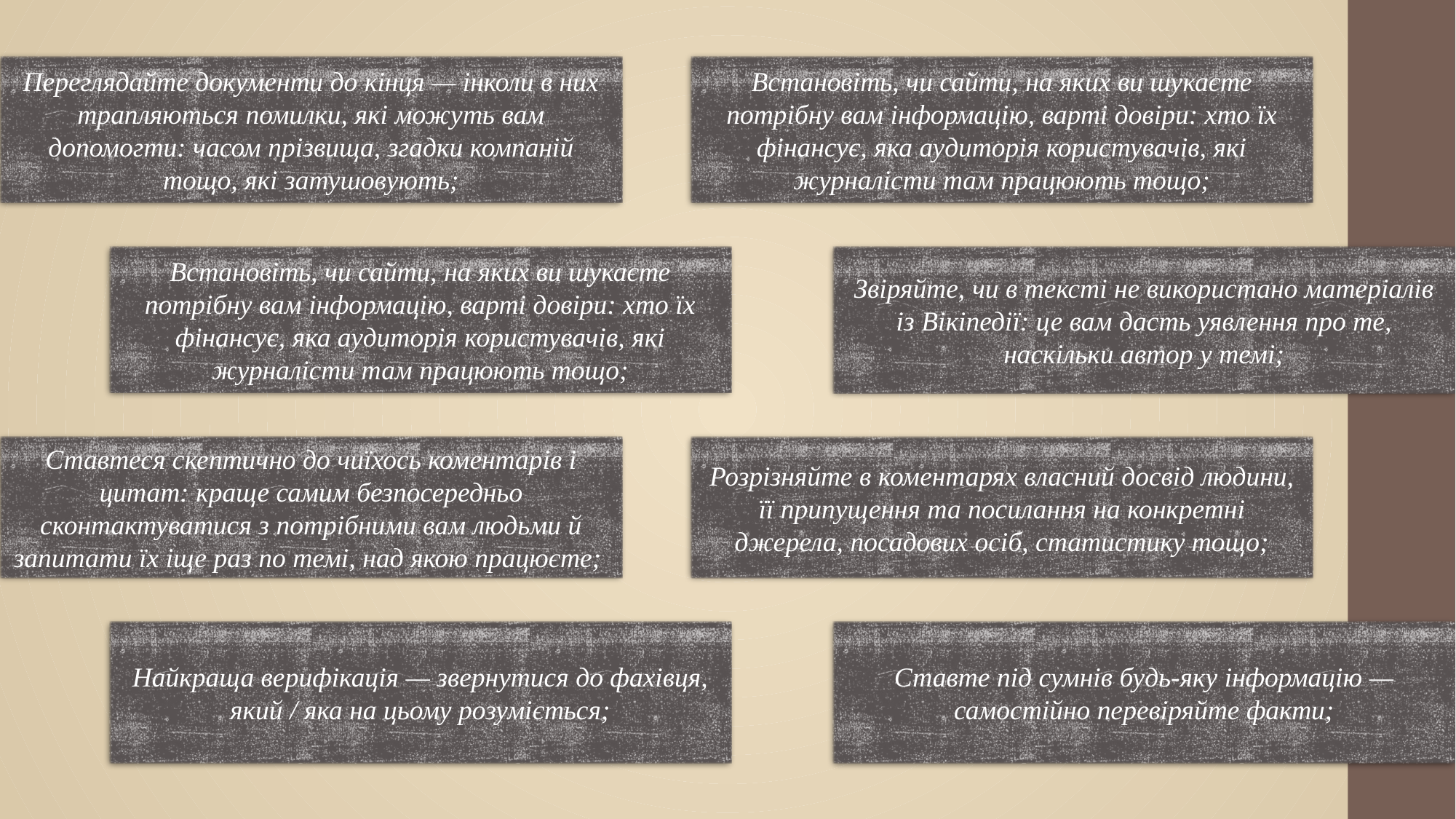

Встановіть, чи сайти, на яких ви шукаєте потрібну вам інформацію, варті довіри: хто їх фінансує, яка аудиторія користувачів, які журналісти там працюють тощо;
Переглядайте документи до кінця — інколи в них трапляються помилки, які можуть вам допомогти: часом прізвища, згадки компаній тощо, які затушовують;
Встановіть, чи сайти, на яких ви шукаєте потрібну вам інформацію, варті довіри: хто їх фінансує, яка аудиторія користувачів, які журналісти там працюють тощо;
Звіряйте, чи в тексті не використано матеріалів із Вікіпедії: це вам дасть уявлення про те, наскільки автор у темі;
Ставтеся скептично до чиїхось коментарів і цитат: краще самим безпосередньо сконтактуватися з потрібними вам людьми й запитати їх іще раз по темі, над якою працюєте;
Розрізняйте в коментарях власний досвід людини, її припущення та посилання на конкретні джерела, посадових осіб, статистику тощо;
Найкраща верифікація — звернутися до фахівця, який / яка на цьому розуміється;
Ставте під сумнів будь-яку інформацію — самостійно перевіряйте факти;